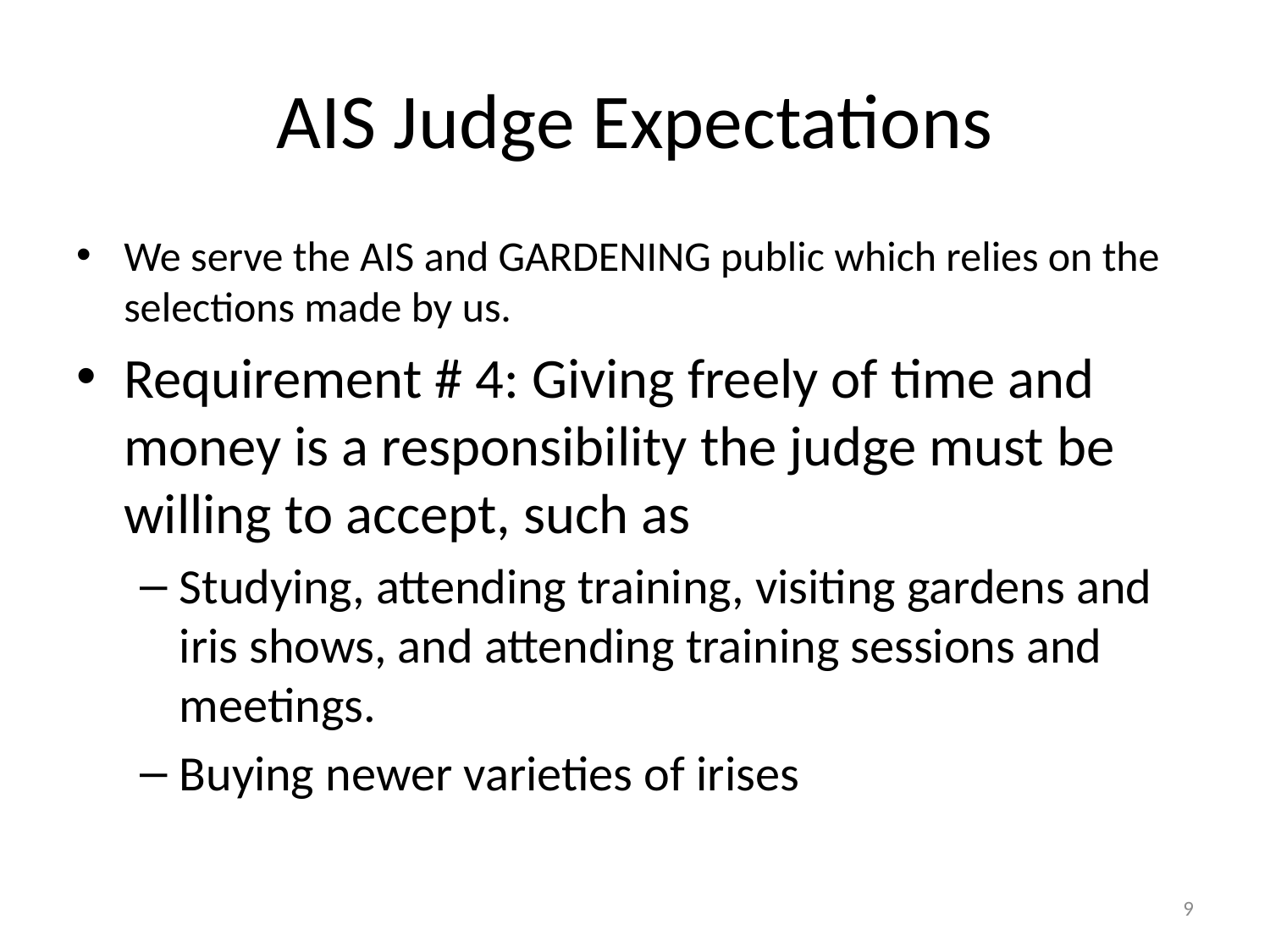

# AIS Judge Expectations
We serve the AIS and GARDENING public which relies on the selections made by us.
Requirement # 4: Giving freely of time and money is a responsibility the judge must be willing to accept, such as
Studying, attending training, visiting gardens and iris shows, and attending training sessions and meetings.
Buying newer varieties of irises
9